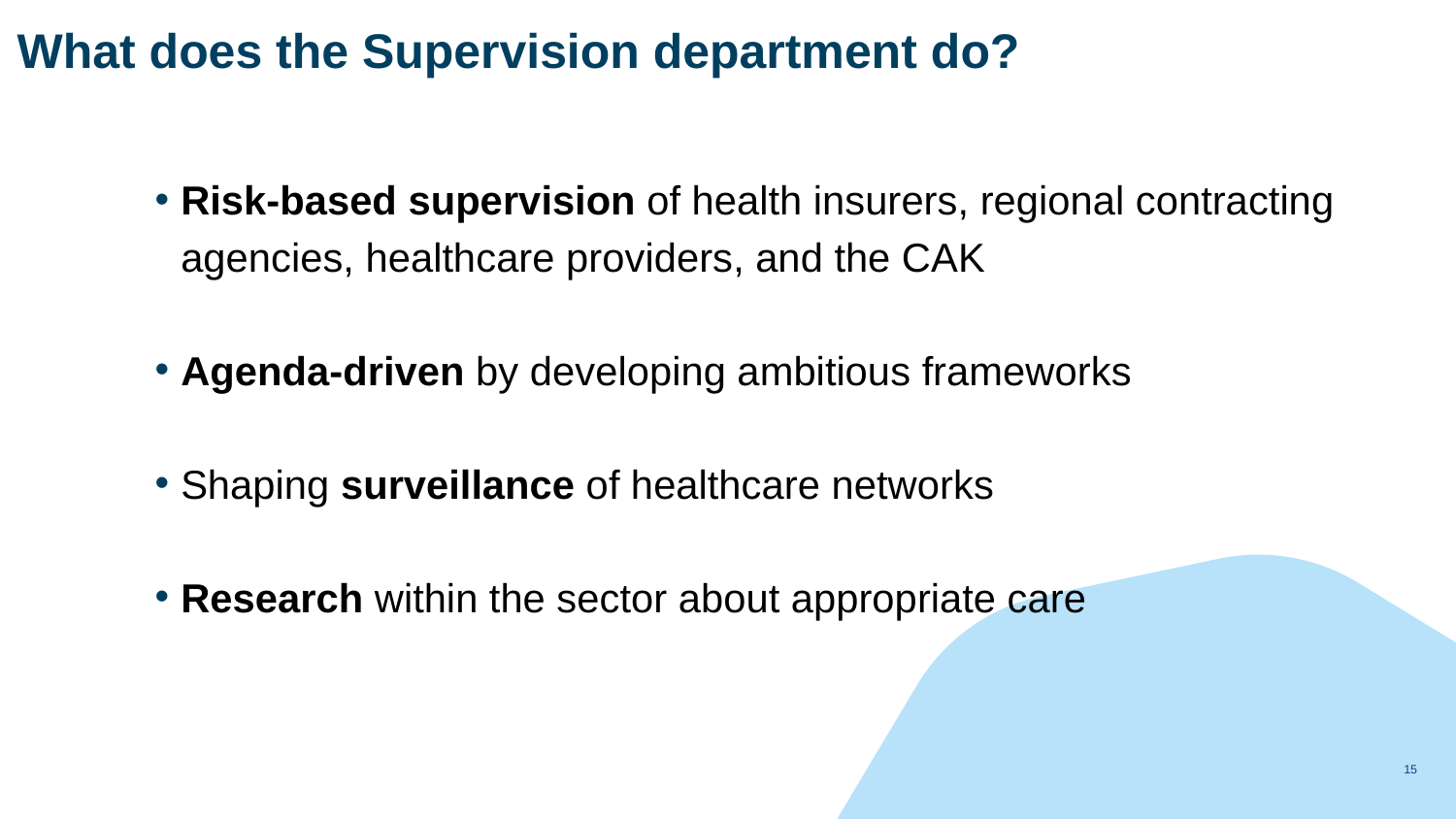

# What does the Supervision department do?
Risk-based supervision of health insurers, regional contracting agencies, healthcare providers, and the CAK

Agenda-driven by developing ambitious frameworks

Shaping surveillance of healthcare networks

Research within the sector about appropriate care

15